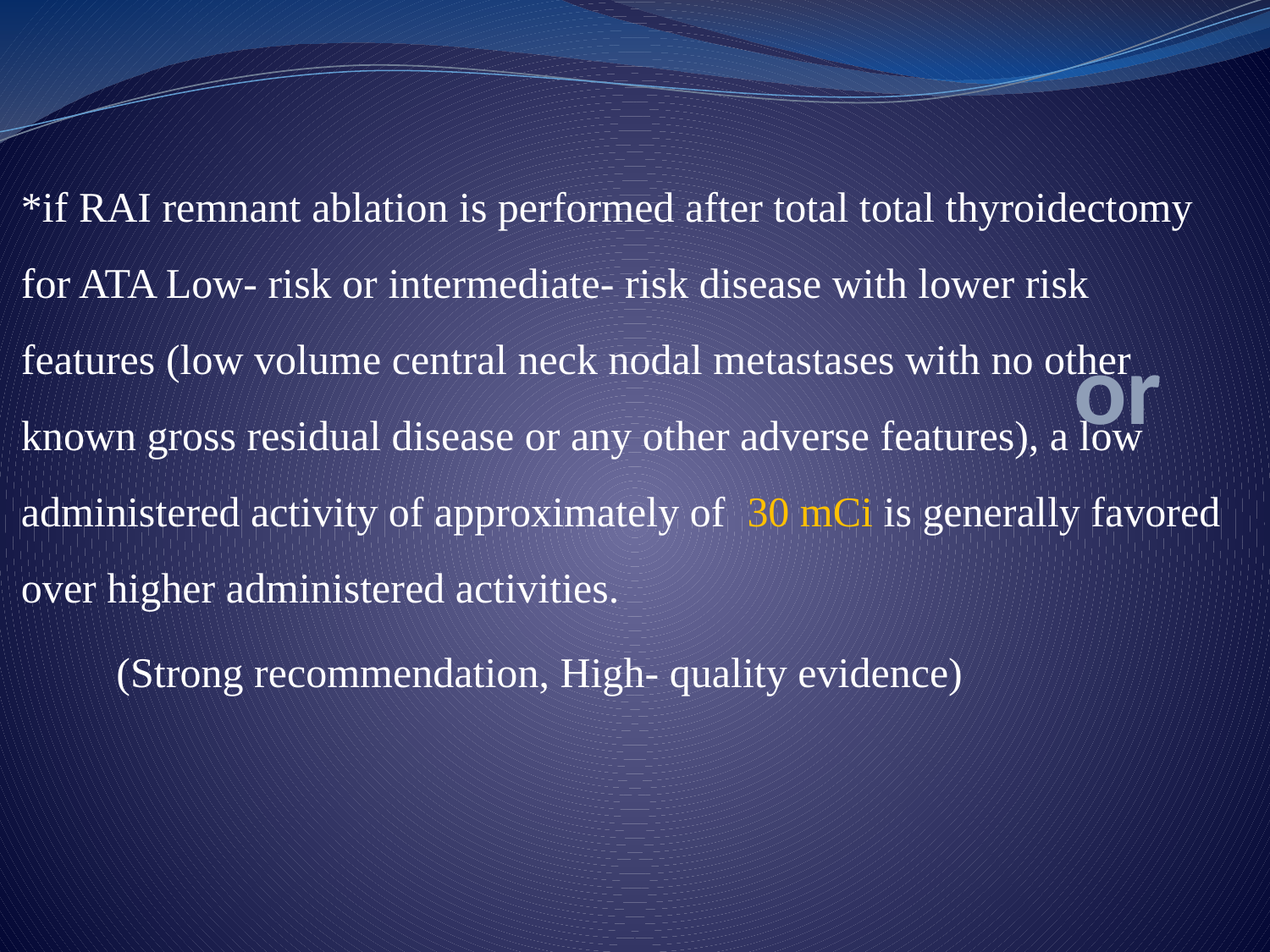

*if RAI remnant ablation is performed after total total thyroidectomy for ATA Low- risk or intermediate- risk disease with lower risk features (low volume central neck nodal metastases with no other known gross residual disease or any other adverse features), a low administered activity of approximately of  30 mCi is generally favored over higher administered activities.
         (Strong recommendation, High- quality evidence)
# or